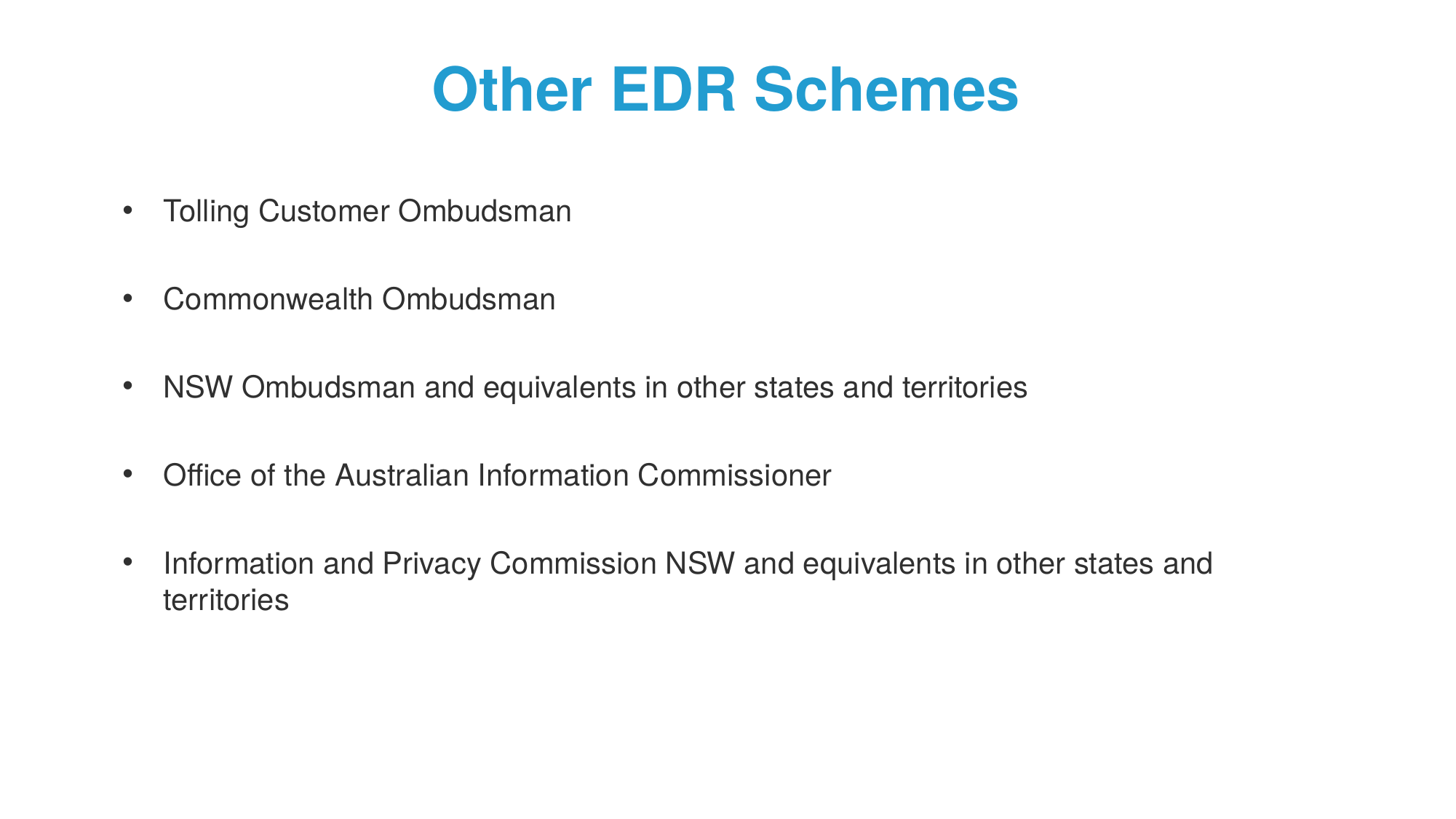

# Other EDR Schemes
Tolling Customer Ombudsman

Commonwealth Ombudsman

NSW Ombudsman and equivalents in other states and territories

Office of the Australian Information Commissioner

Information and Privacy Commission NSW and equivalents in other states and territories